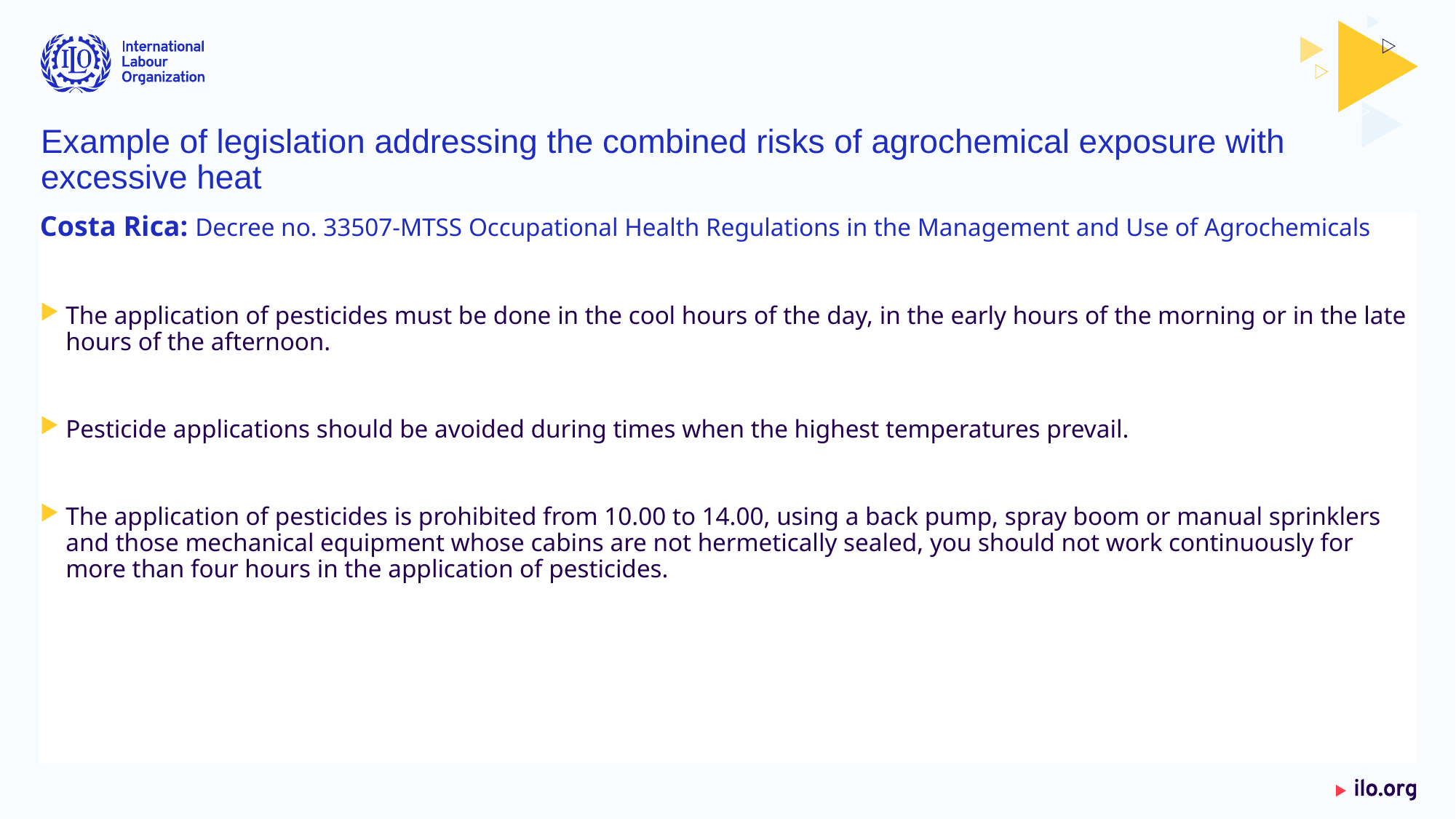

# Example of legislation addressing the combined risks of agrochemical exposure with excessive heat
Costa Rica: Decree no. 33507-MTSS Occupational Health Regulations in the Management and Use of Agrochemicals

The application of pesticides must be done in the cool hours of the day, in the early hours of the morning or in the late hours of the afternoon.

Pesticide applications should be avoided during times when the highest temperatures prevail.

The application of pesticides is prohibited from 10.00 to 14.00, using a back pump, spray boom or manual sprinklers and those mechanical equipment whose cabins are not hermetically sealed, you should not work continuously for more than four hours in the application of pesticides.